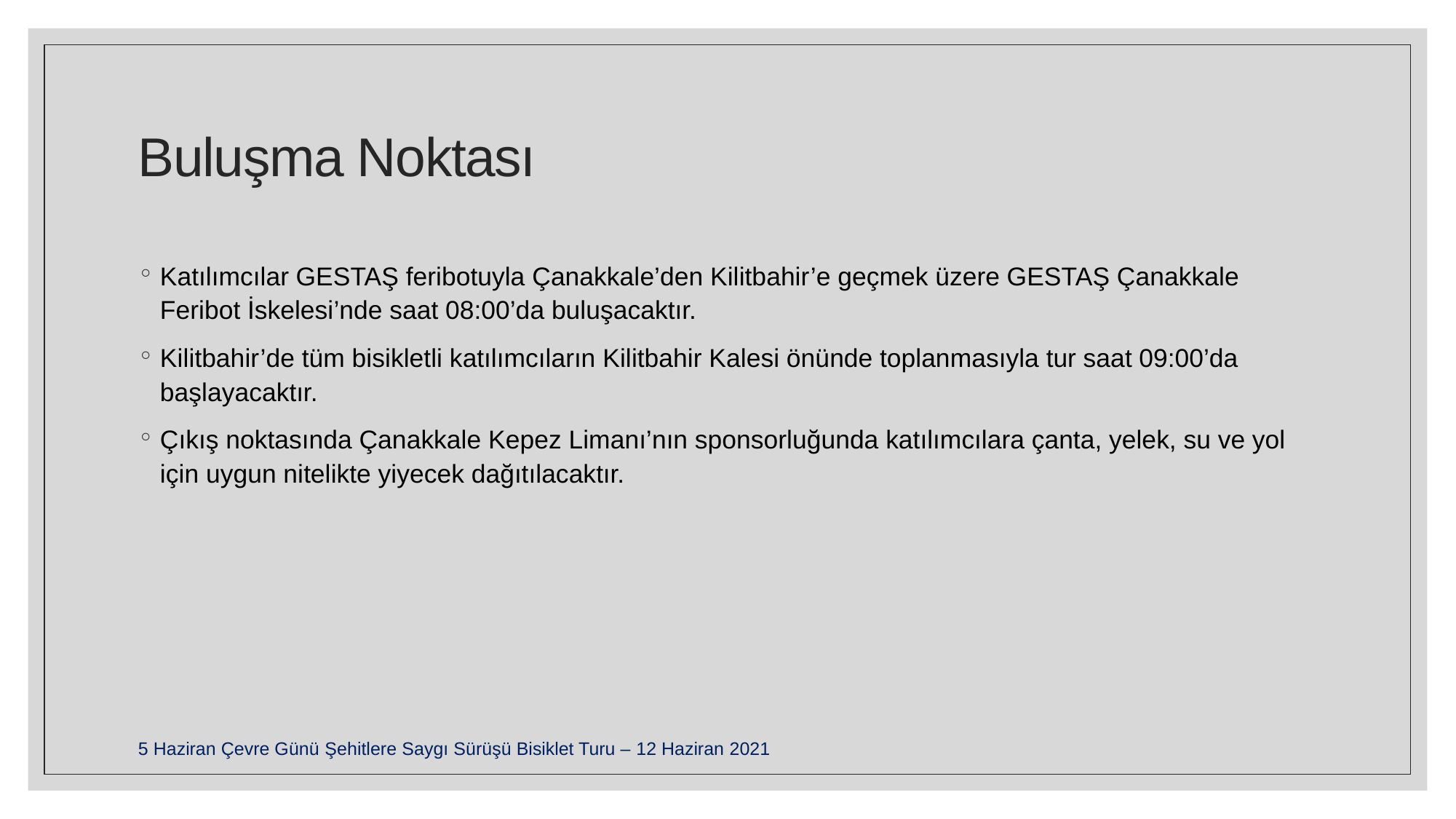

# Buluşma Noktası
Katılımcılar GESTAŞ feribotuyla Çanakkale’den Kilitbahir’e geçmek üzere GESTAŞ Çanakkale Feribot İskelesi’nde saat 08:00’da buluşacaktır.
Kilitbahir’de tüm bisikletli katılımcıların Kilitbahir Kalesi önünde toplanmasıyla tur saat 09:00’da başlayacaktır.
Çıkış noktasında Çanakkale Kepez Limanı’nın sponsorluğunda katılımcılara çanta, yelek, su ve yol için uygun nitelikte yiyecek dağıtılacaktır.

5 Haziran Çevre Günü Şehitlere Saygı Sürüşü Bisiklet Turu – 12 Haziran 2021